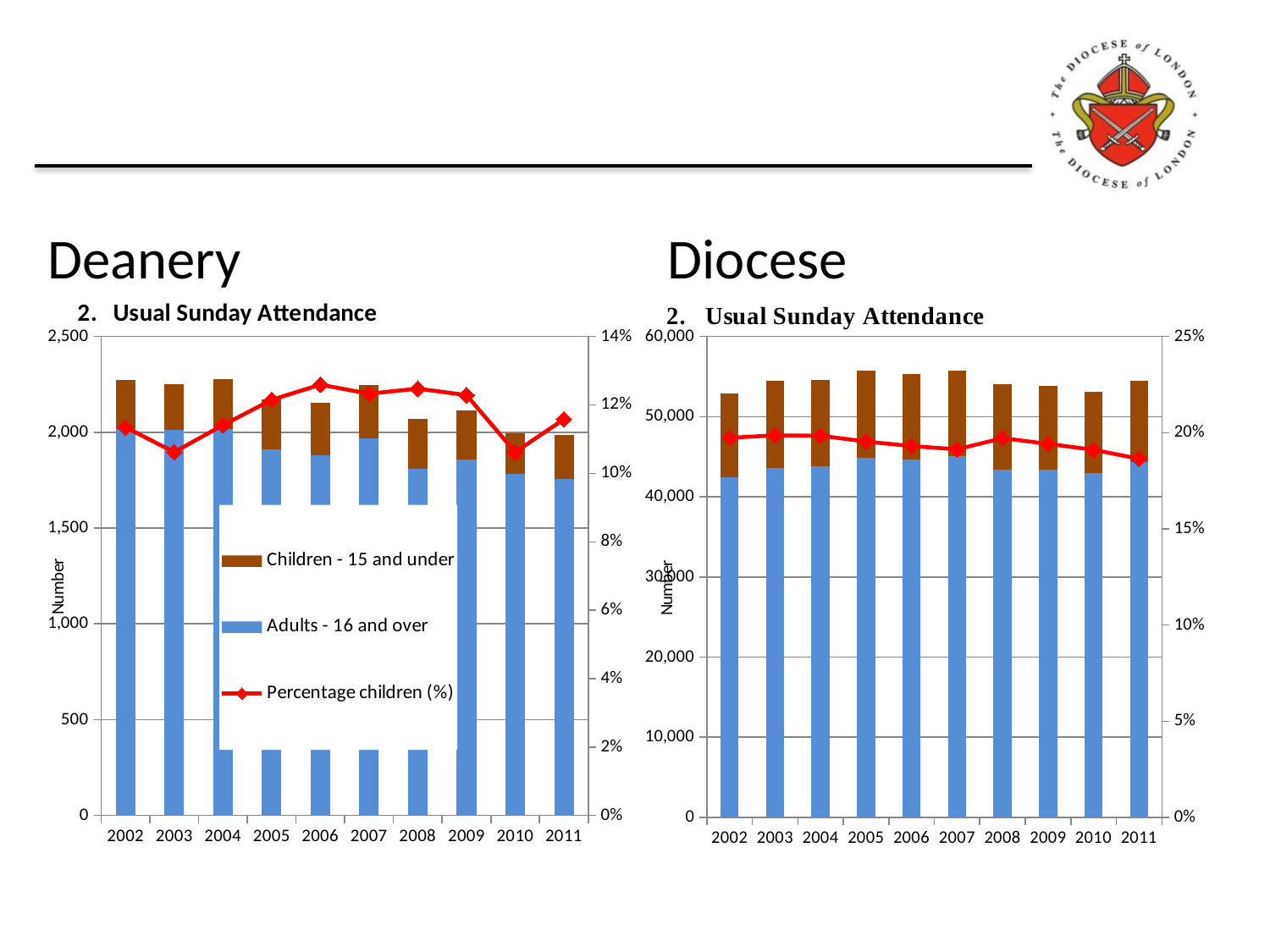

Deanery
Diocese

### Chart

| Category | Adults - 16 and over | Children - 15 and under | Percentage children (%) |
|---|---|---|---|
| 2002 | 2016.0 | 258.0 | 0.1134564643799471 |
| 2003 | 2011.0 | 239.0 | 0.10622222222222244 |
| 2004 | 2019.0 | 260.0 | 0.11408512505484861 |
| 2005 | 1909.0 | 264.0 | 0.1214910262310172 |
| 2006 | 1881.0 | 271.0 | 0.12592936802973978 |
| 2007 | 1970.0 | 277.0 | 0.1232754784156655 |
| 2008 | 1810.0 | 258.0 | 0.12475822050290147 |
| 2009 | 1856.0 | 260.0 | 0.12287334593572778 |
| 2010 | 1784.0 | 212.0 | 0.10621242484969952 |
| 2011 | 1756.0 | 230.0 | 0.11581067472306143 |

### Chart

| Category | Adults - 16 and over | Children - 15 and under | Percentage children (%) |
|---|---|---|---|
| 2002 | 42460.0 | 10440.0 | 0.1973534971644615 |
| 2003 | 43626.0 | 10811.0 | 0.19859654279258593 |
| 2004 | 43759.5 | 10831.25 | 0.19840815522776312 |
| 2005 | 44864.0 | 10892.75 | 0.1953619965295682 |
| 2006 | 44671.75 | 10684.0 | 0.19300614660626944 |
| 2007 | 45046.25 | 10657.5 | 0.19132464151874867 |
| 2008 | 43415.0 | 10660.91666666666 | 0.19714722049710998 |
| 2009 | 43400.58333333333 | 10457.25 | 0.19416395634185063 |
| 2010 | 42971.41666666667 | 10149.333333333327 | 0.1910615594345585 |
| 2011 | 44329.0 | 10157.0 | 0.1864148588628276 |